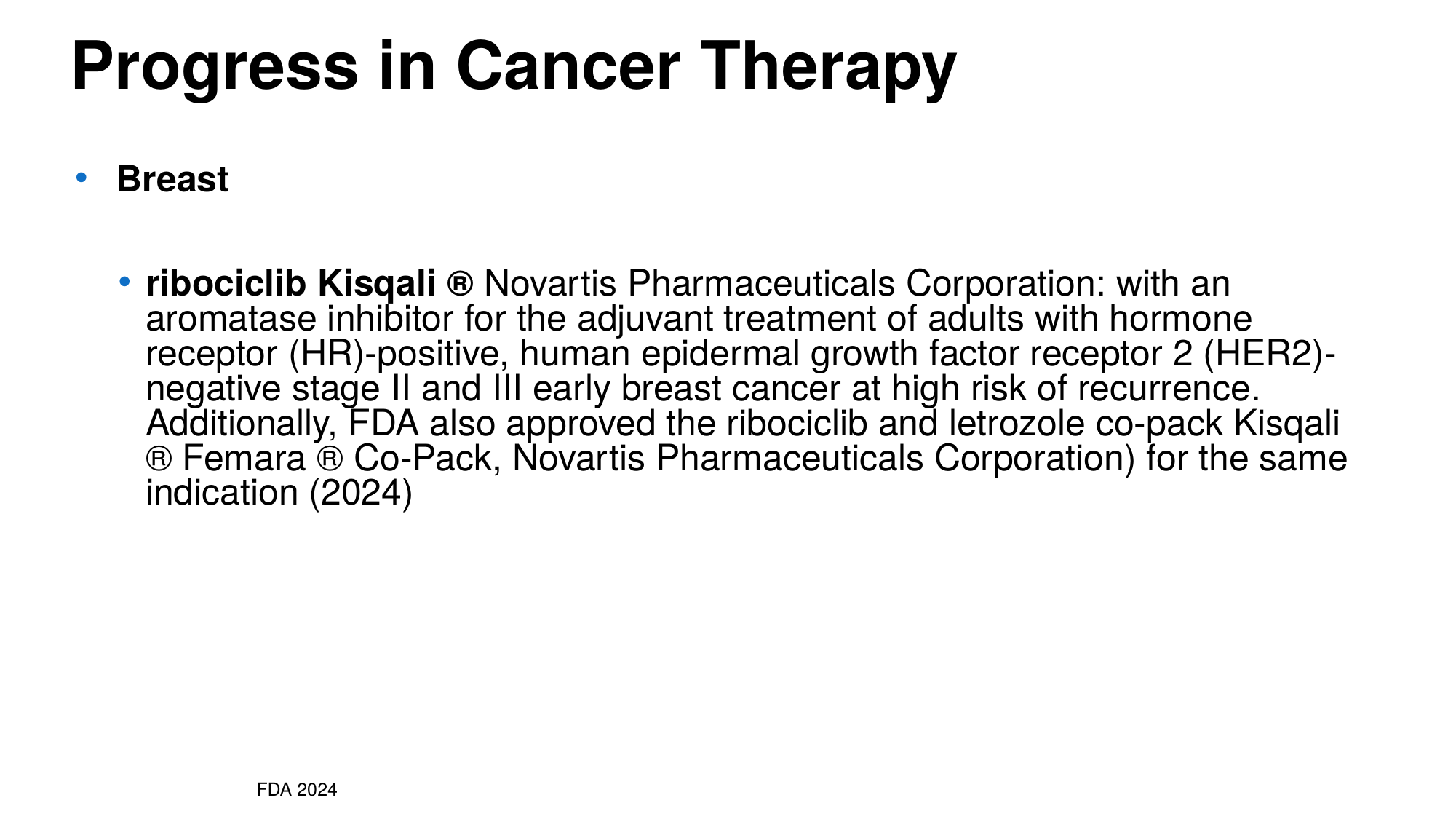

# Progress in Cancer Therapy
Breast

ribociclib Kisqali ® Novartis Pharmaceuticals Corporation: with an aromatase inhibitor for the adjuvant treatment of adults with hormone receptor (HR)-positive, human epidermal growth factor receptor 2 (HER2)-negative stage II and III early breast cancer at high risk of recurrence. Additionally, FDA also approved the ribociclib and letrozole co-pack Kisqali ® Femara ® Co-Pack, Novartis Pharmaceuticals Corporation) for the same indication (2024)

	FDA 2024